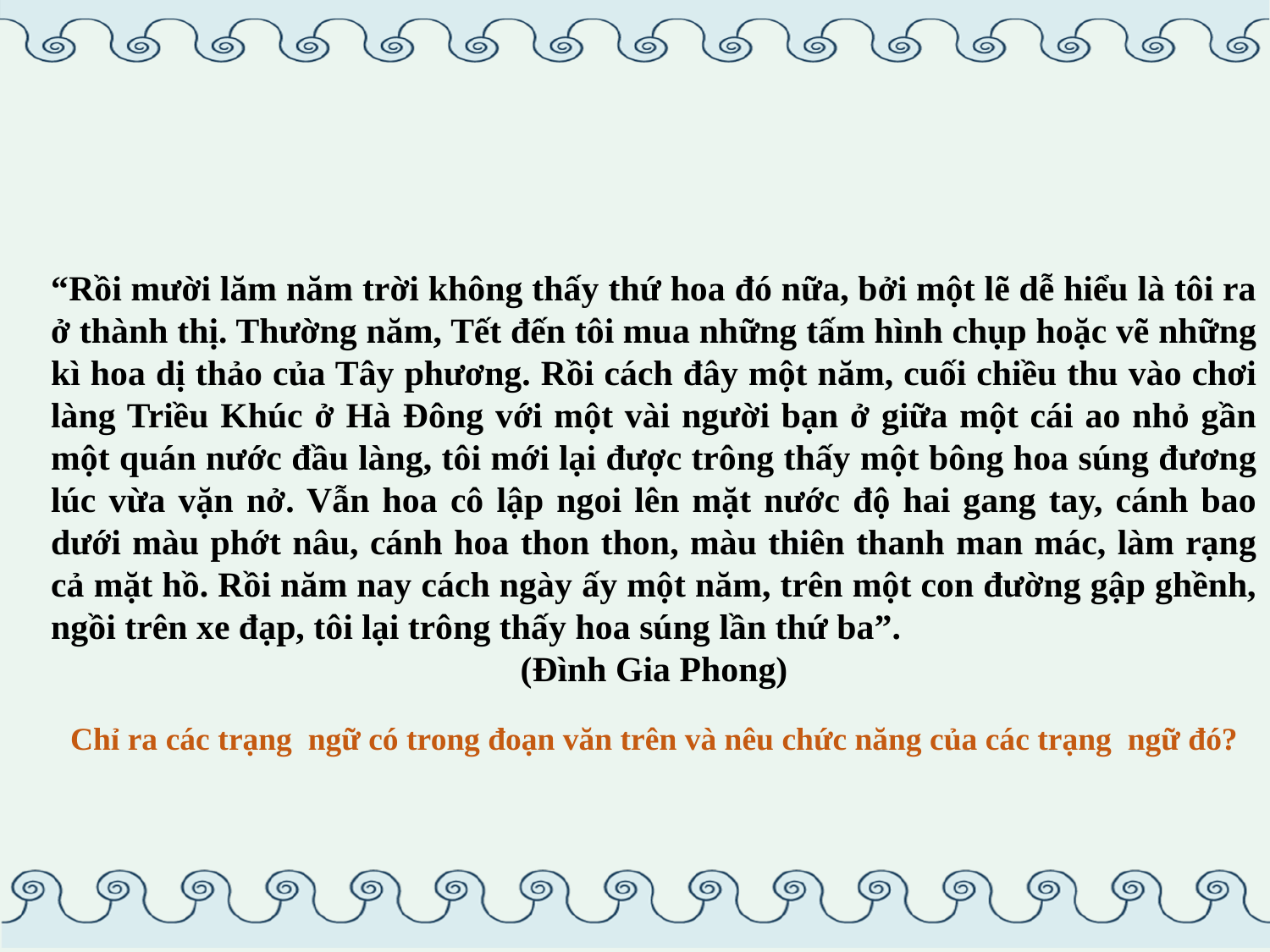

“Rồi mười lăm năm trời không thấy thứ hoa đó nữa, bởi một lẽ dễ hiểu là tôi ra ở thành thị. Thường năm, Tết đến tôi mua những tấm hình chụp hoặc vẽ những kì hoa dị thảo của Tây phương. Rồi cách đây một năm, cuối chiều thu vào chơi làng Triều Khúc ở Hà Đông với một vài người bạn ở giữa một cái ao nhỏ gần một quán nước đầu làng, tôi mới lại được trông thấy một bông hoa súng đương lúc vừa vặn nở. Vẫn hoa cô lập ngoi lên mặt nước độ hai gang tay, cánh bao dưới màu phớt nâu, cánh hoa thon thon, màu thiên thanh man mác, làm rạng cả mặt hồ. Rồi năm nay cách ngày ấy một năm, trên một con đường gập ghềnh, ngồi trên xe đạp, tôi lại trông thấy hoa súng lần thứ ba”.
(Đình Gia Phong)

Chỉ ra các trạng  ngữ có trong đoạn văn trên và nêu chức năng của các trạng  ngữ đó?